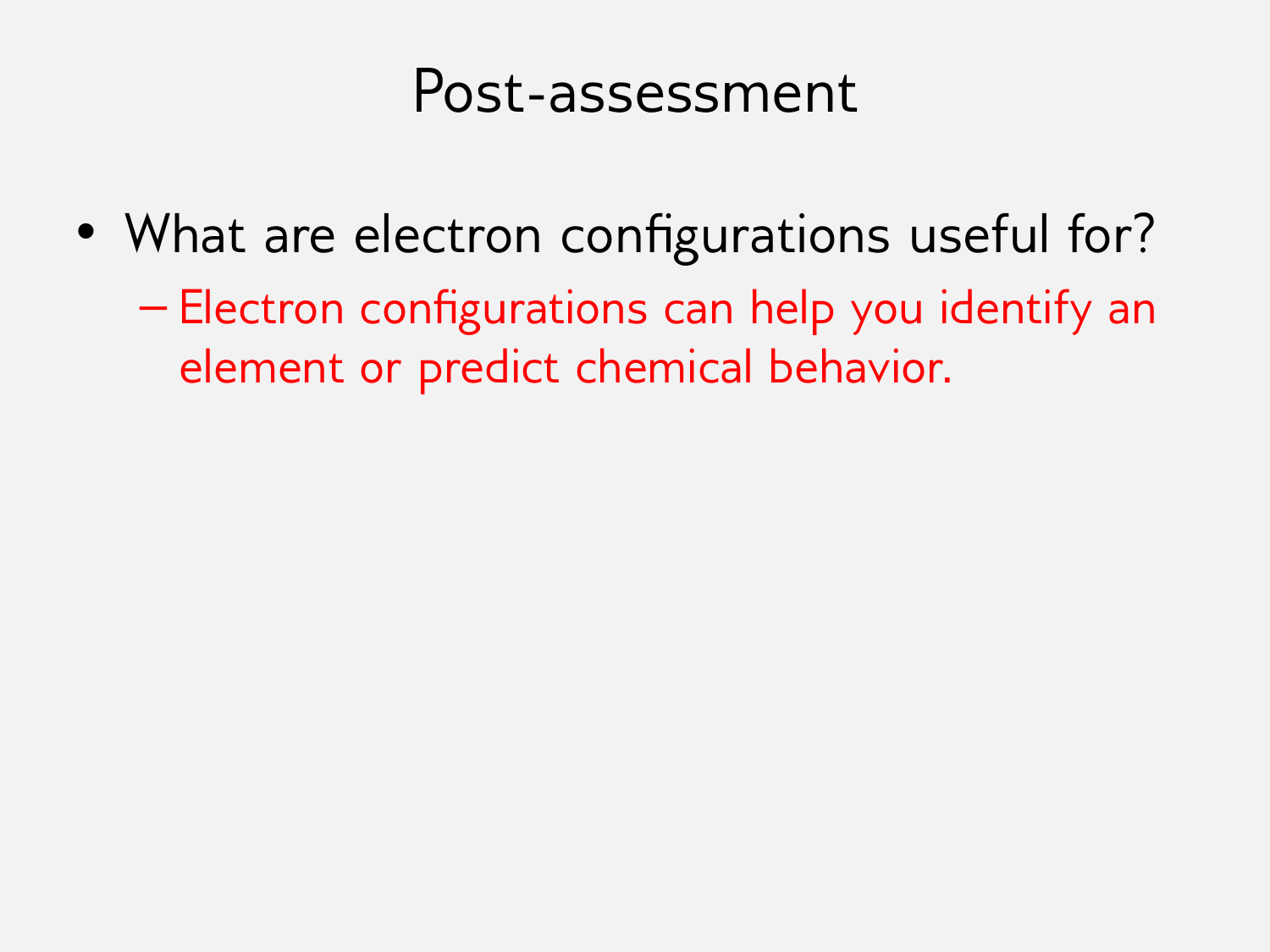

Post-assessment
What are electron configurations useful for?
Electron configurations can help you identify an element or predict chemical behavior.